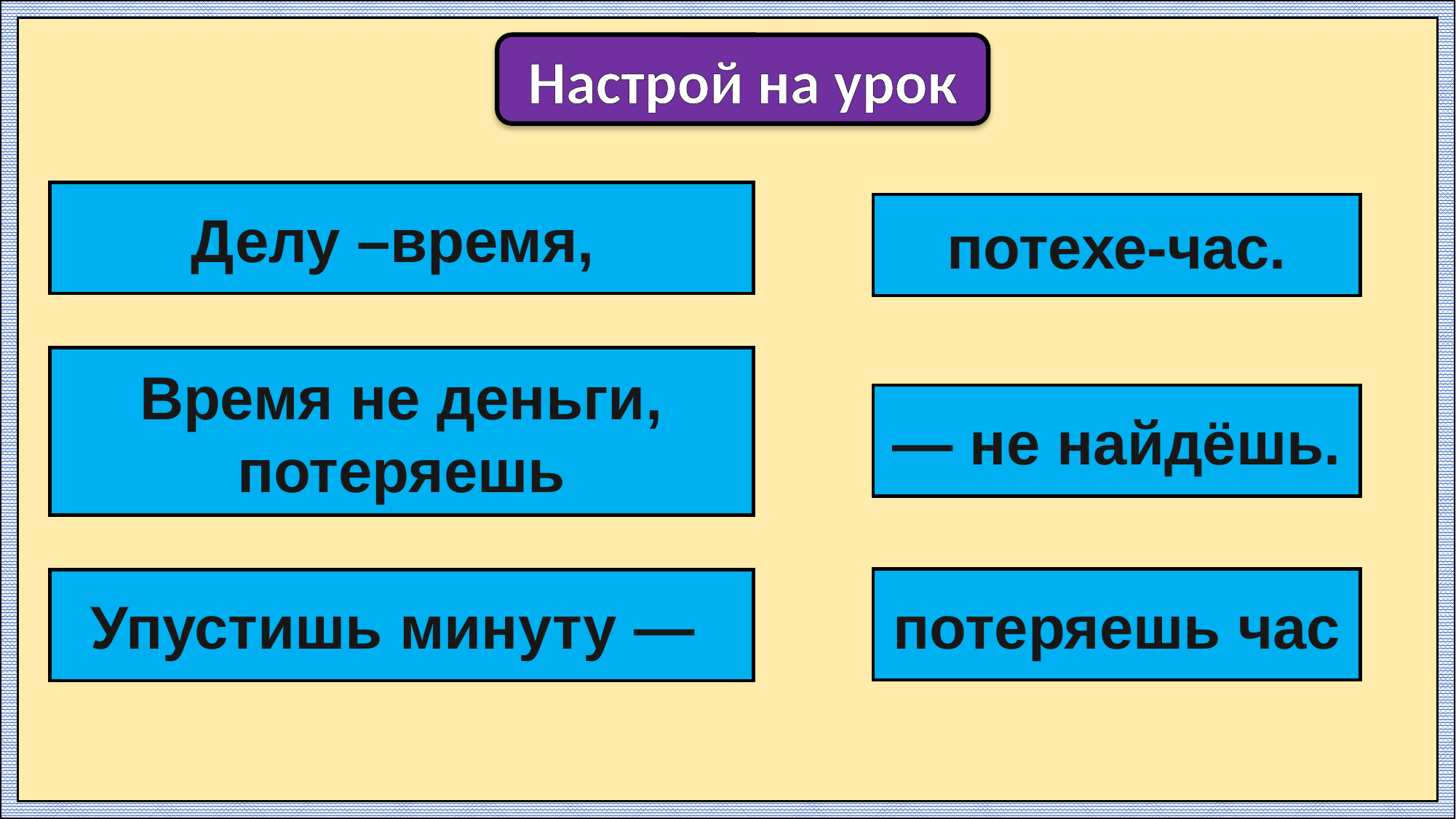

Настрой на урок
Делу –время,
потехе-час.
Время не деньги, потеряешь
— не найдёшь.
потеряешь час
Упустишь минуту —